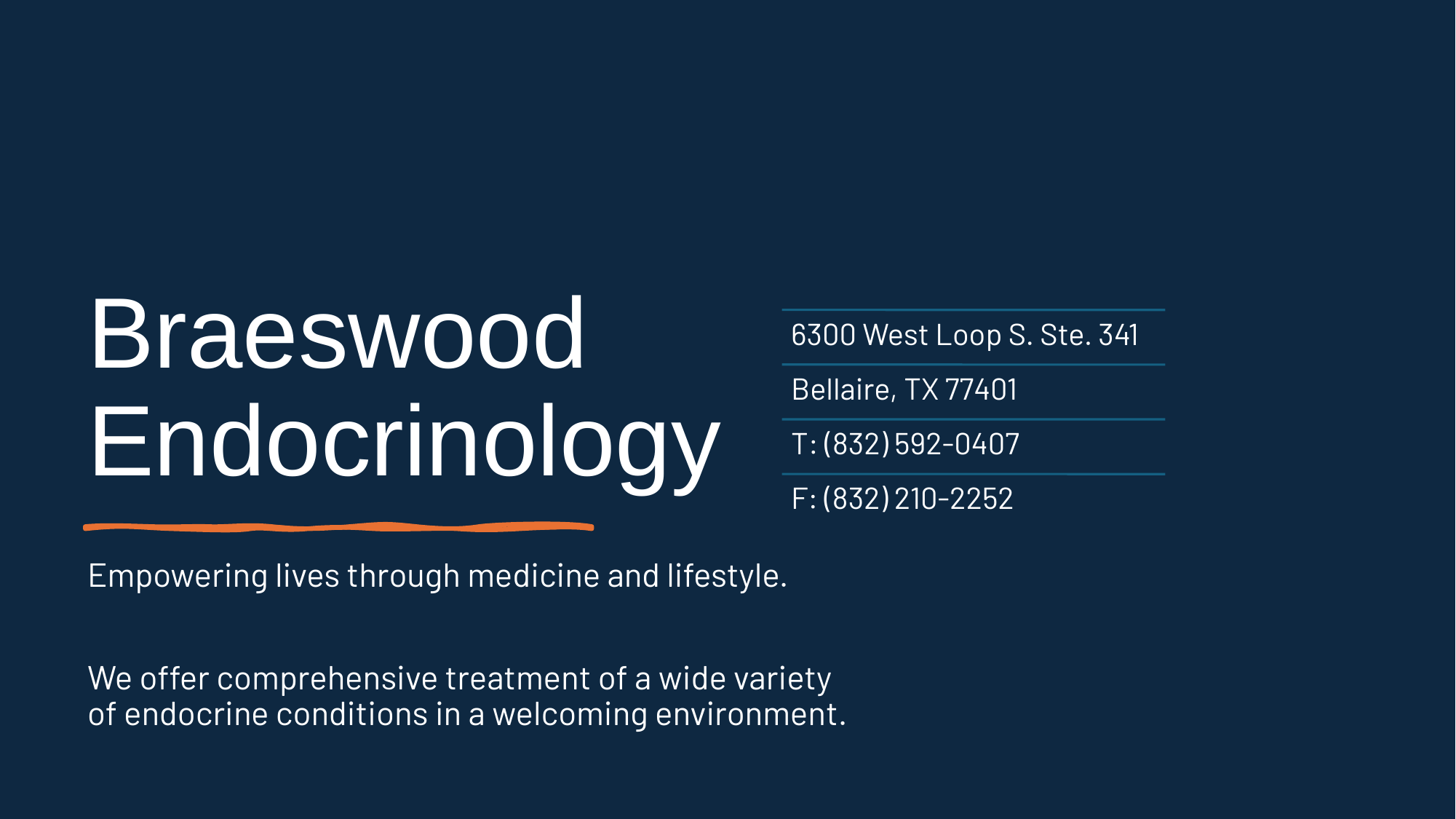

# Braeswood Endocrinology
6300 West Loop S. Ste. 341
Bellaire, TX 77401
T: (832) 592-0407
F: (832) 210-2252

Empowering lives through medicine and lifestyle.

We offer comprehensive treatment of a wide variety of endocrine conditions in a welcoming environment.